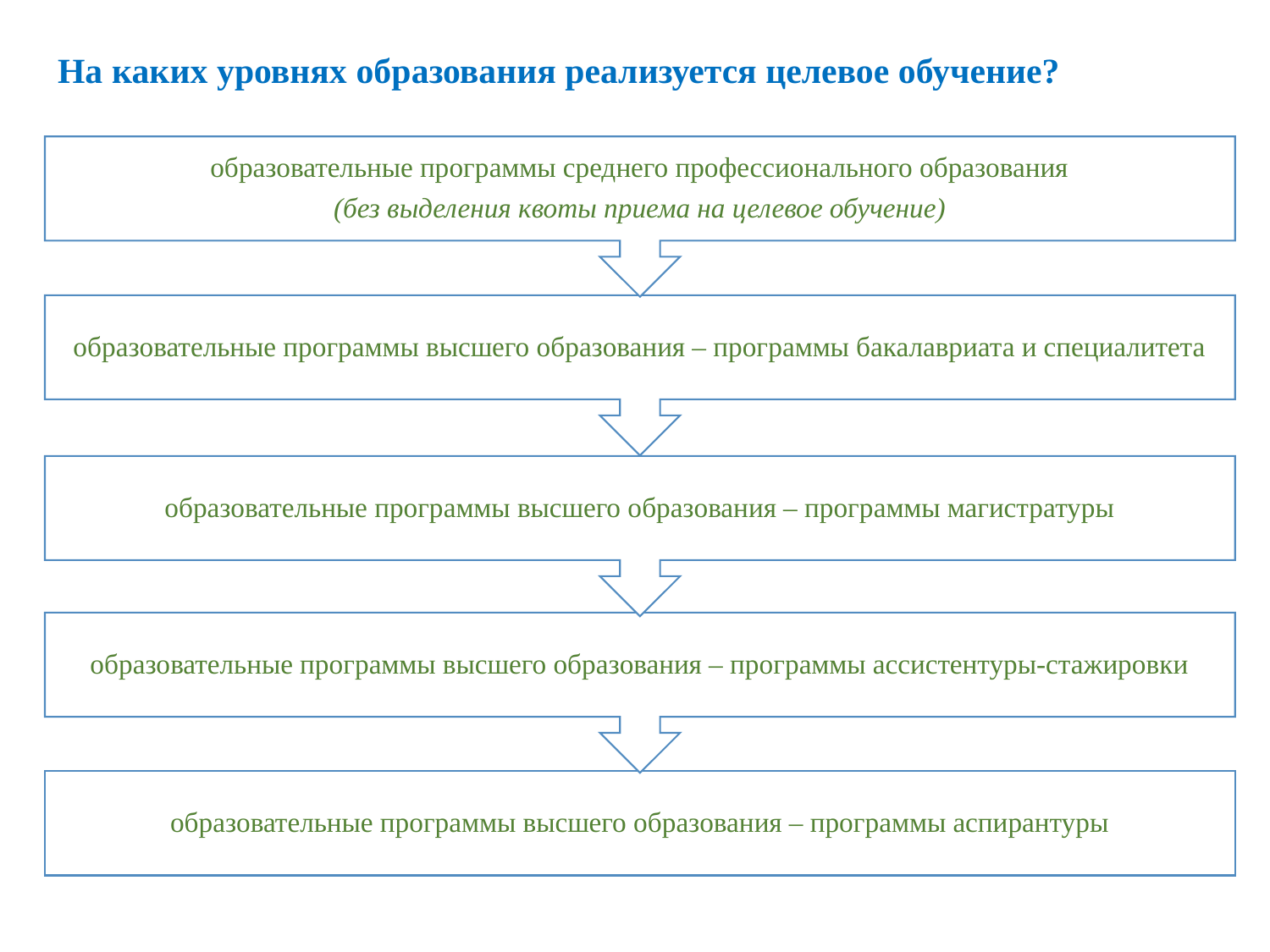

# На каких уровнях образования реализуется целевое обучение?
образовательные программы высшего образования – программы аспирантуры
образовательные программы высшего образования – программы ассистентуры-стажировки
образовательные программы высшего образования – программы магистратуры
образовательные программы высшего образования – программы бакалавриата и специалитета
образовательные программы среднего профессионального образования
(без выделения квоты приема на целевое обучение)